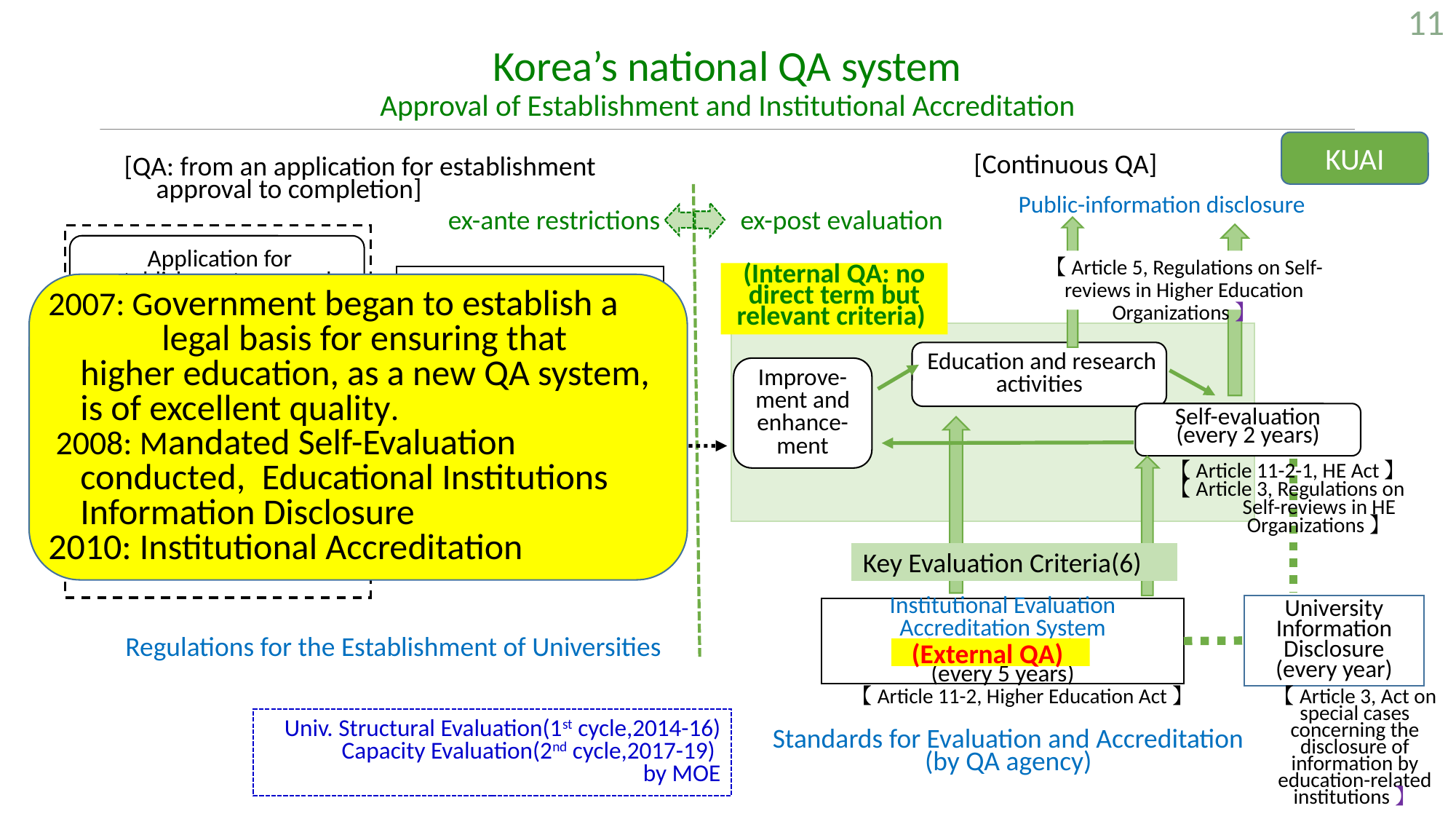

11
# Korea’s national QA system Approval of Establishment and Institutional Accreditation
KUAI
[Continuous QA]
[QA: from an application for establishment approval to completion]
Public-information disclosure

 Education and research activities
Improve-ment and enhance-ment
Self-evaluation
(every 2 years)

Institutional Evaluation Accreditation System
(External QA)
(every 5 years)
Standards for Evaluation and Accreditation
(by QA agency)

 Application for establishment approval
Approval by the Minister of Education
Establishment of universities
Approval review by the Council for University Establishment

Regulations for the Establishment of Universities
ex-post evaluation
ex-ante restrictions

【Article 5, Regulations on Self-reviews in Higher Education Organizations】
(Internal QA: no direct term but relevant criteria)
2007: Government began to establish a 　　legal basis for ensuring that higher education, as a new QA system, is of excellent quality.
 2008: Mandated Self-Evaluation conducted,  Educational Institutions Information Disclosure
2010: Institutional Accreditation
【Article 11-2-1, HE Act】
【Article 3, Regulations on
Self-reviews in HE Organizations】

Key Evaluation Criteria(6)
University Information Disclosure
(every year)
(External QA)
【Article 11-2, Higher Education Act】
【Article 3, Act on special cases concerning the disclosure of information by education-related institutions】
Univ. Structural Evaluation(1st cycle,2014-16)
Capacity Evaluation(2nd cycle,2017-19)
by MOE